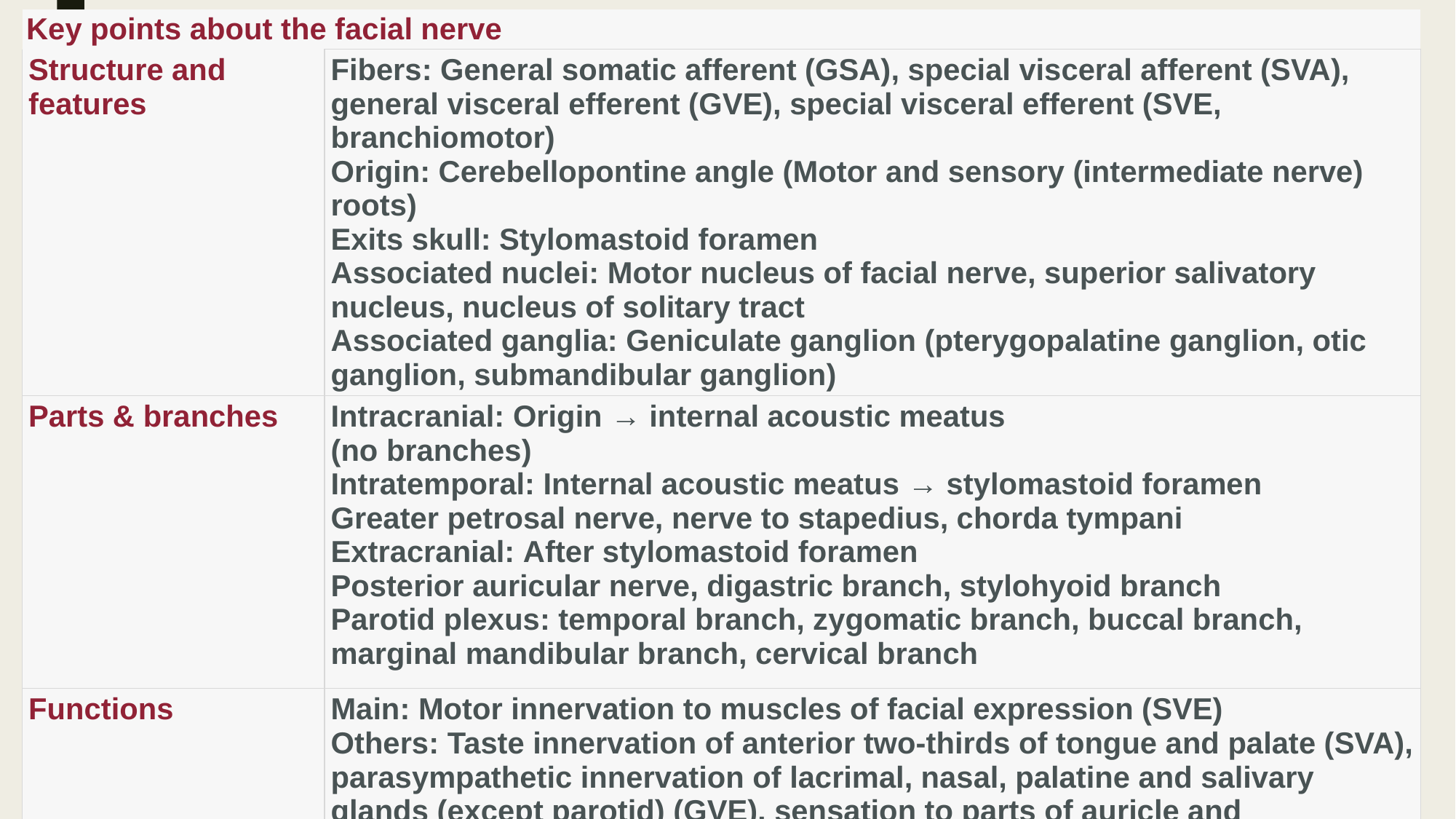

| Key points about the facial nerve |  |
| --- | --- |
| Structure and features | Fibers: General somatic afferent (GSA), special visceral afferent (SVA), general visceral efferent (GVE), special visceral efferent (SVE, branchiomotor) Origin: Cerebellopontine angle (Motor and sensory (intermediate nerve) roots) Exits skull: Stylomastoid foramen Associated nuclei: Motor nucleus of facial nerve, superior salivatory nucleus, nucleus of solitary tract  Associated ganglia: Geniculate ganglion (pterygopalatine ganglion, otic ganglion, submandibular ganglion) |
| Parts & branches | Intracranial: Origin → internal acoustic meatus (no branches) Intratemporal: Internal acoustic meatus → stylomastoid foramen Greater petrosal nerve, nerve to stapedius, chorda tympani Extracranial: After stylomastoid foramen Posterior auricular nerve, digastric branch, stylohyoid branch Parotid plexus: temporal branch, zygomatic branch, buccal branch, marginal mandibular branch, cervical branch |
| Functions | Main: Motor innervation to muscles of facial expression (SVE) Others: Taste innervation of anterior two-thirds of tongue and palate (SVA), parasympathetic innervation of lacrimal, nasal, palatine and salivary glands (except parotid) (GVE), sensation to parts of auricle and retroauricular region (GSA) |